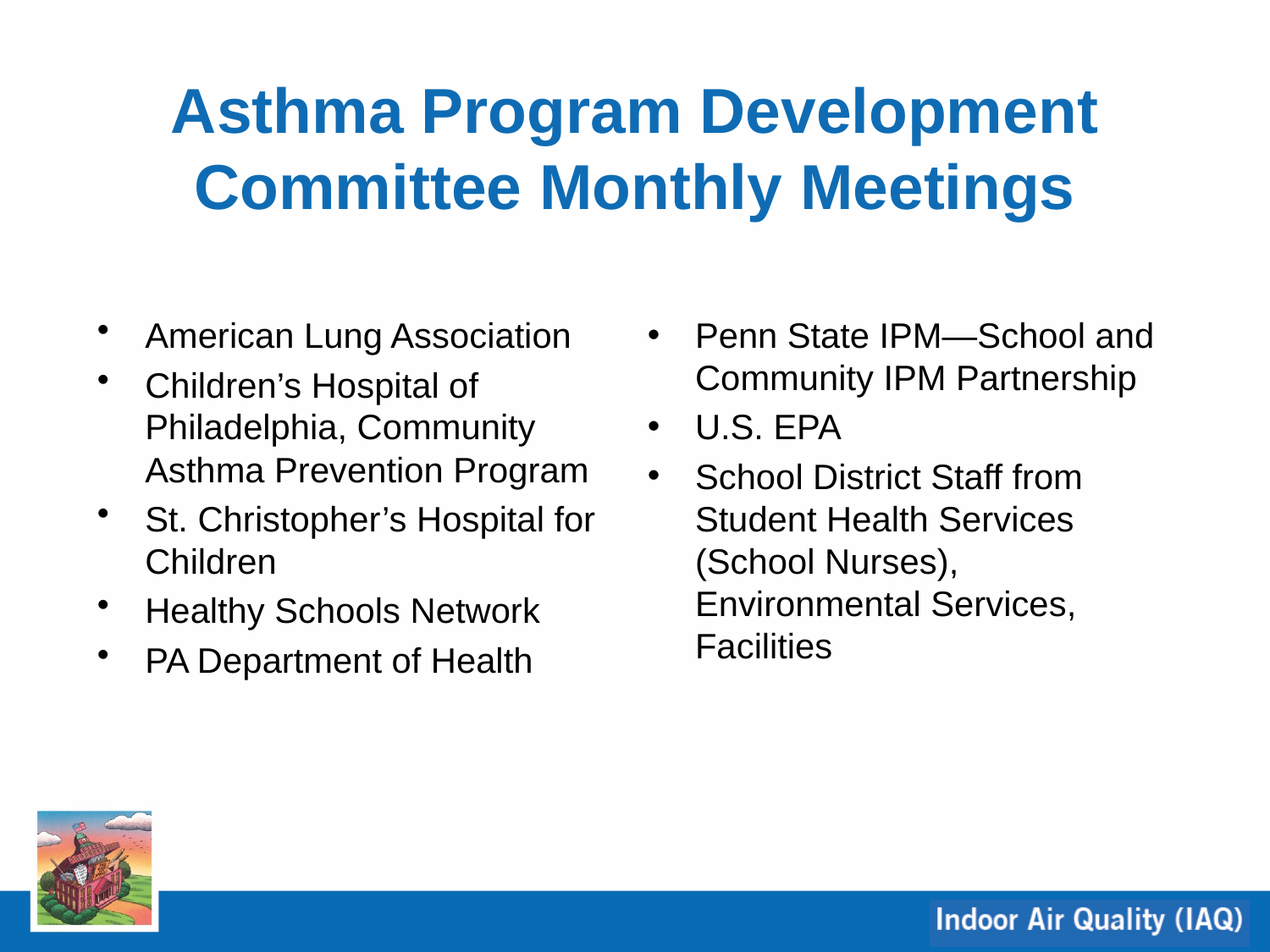

# Asthma Program Development Committee Monthly Meetings
American Lung Association
Children’s Hospital of Philadelphia, Community Asthma Prevention Program
St. Christopher’s Hospital for Children
Healthy Schools Network
PA Department of Health
Penn State IPM—School and Community IPM Partnership
U.S. EPA
School District Staff from Student Health Services (School Nurses), Environmental Services, Facilities